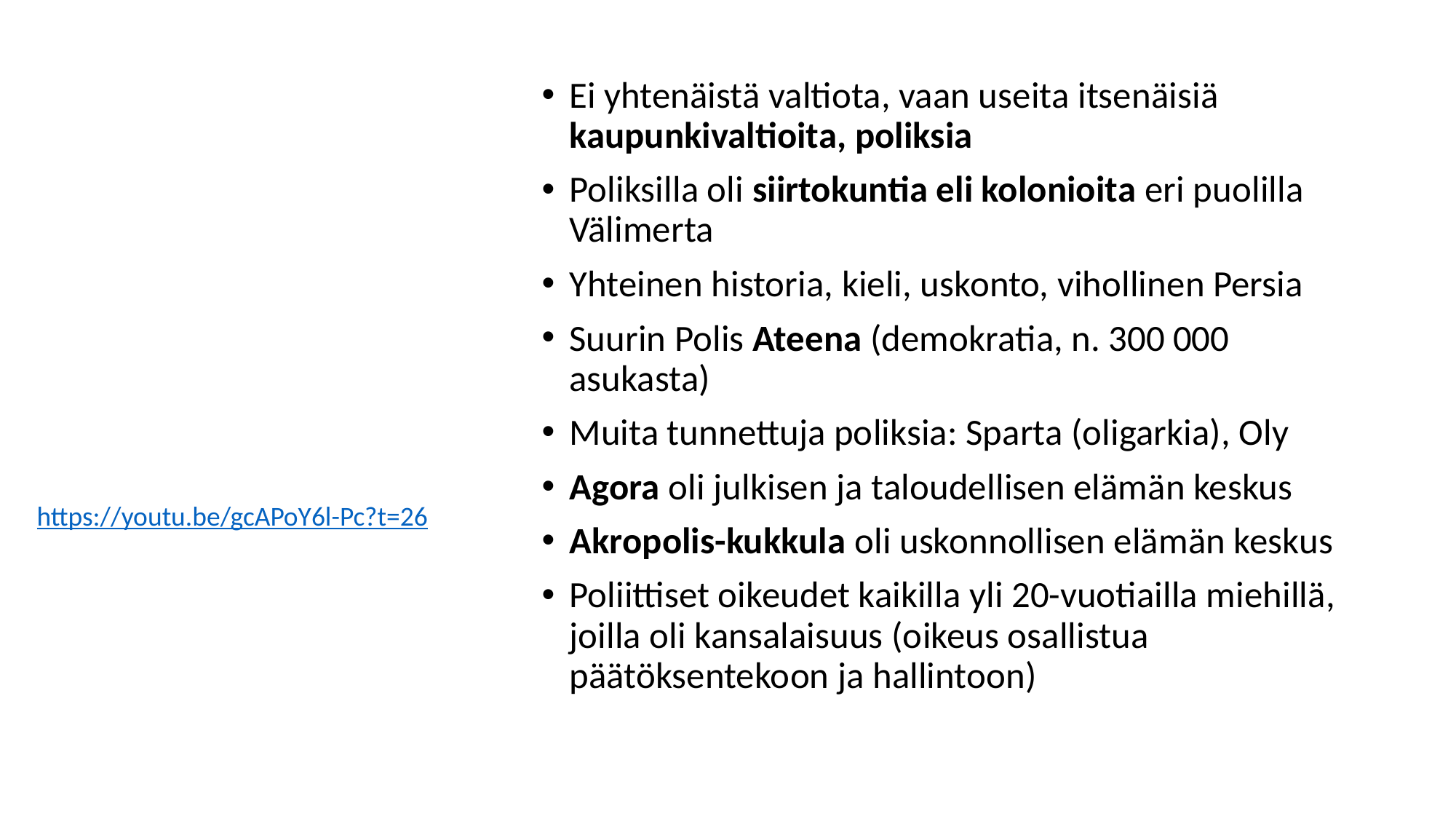

Ei yhtenäistä valtiota, vaan useita itsenäisiä kaupunkivaltioita, poliksia
Poliksilla oli siirtokuntia eli kolonioita eri puolilla Välimerta
Yhteinen historia, kieli, uskonto, vihollinen Persia
Suurin Polis Ateena (demokratia, n. 300 000 asukasta)
Muita tunnettuja poliksia: Sparta (oligarkia), Oly
Agora oli julkisen ja taloudellisen elämän keskus
Akropolis-kukkula oli uskonnollisen elämän keskus
Poliittiset oikeudet kaikilla yli 20-vuotiailla miehillä, joilla oli kansalaisuus (oikeus osallistua päätöksentekoon ja hallintoon)

# Antiikin Kreikka n. 800 eaa. – 100 eaa. https://youtu.be/gcAPoY6l-Pc?t=26